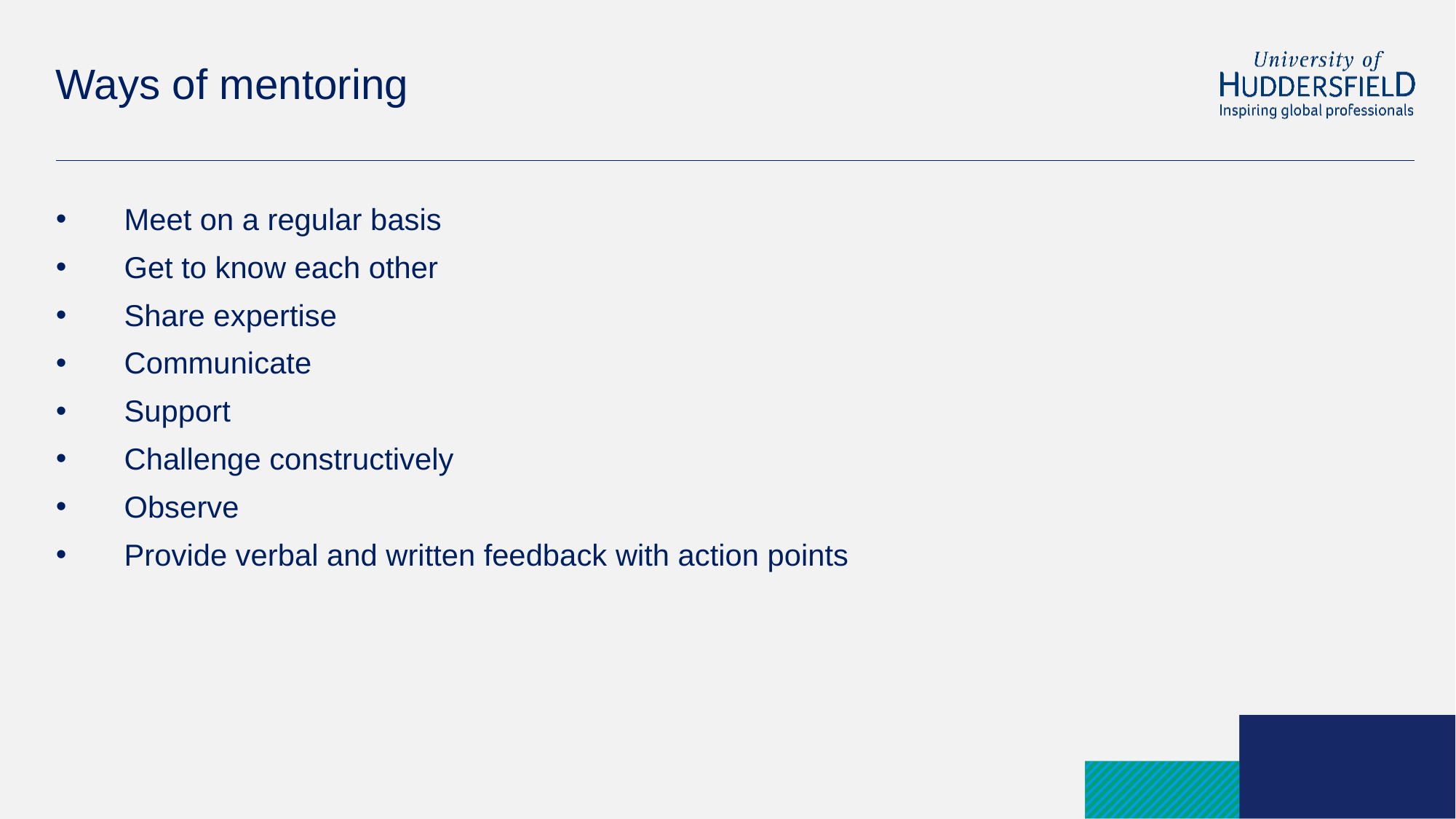

# Ways of mentoring
Meet on a regular basis
Get to know each other
Share expertise
Communicate
Support
Challenge constructively
Observe
Provide verbal and written feedback with action points